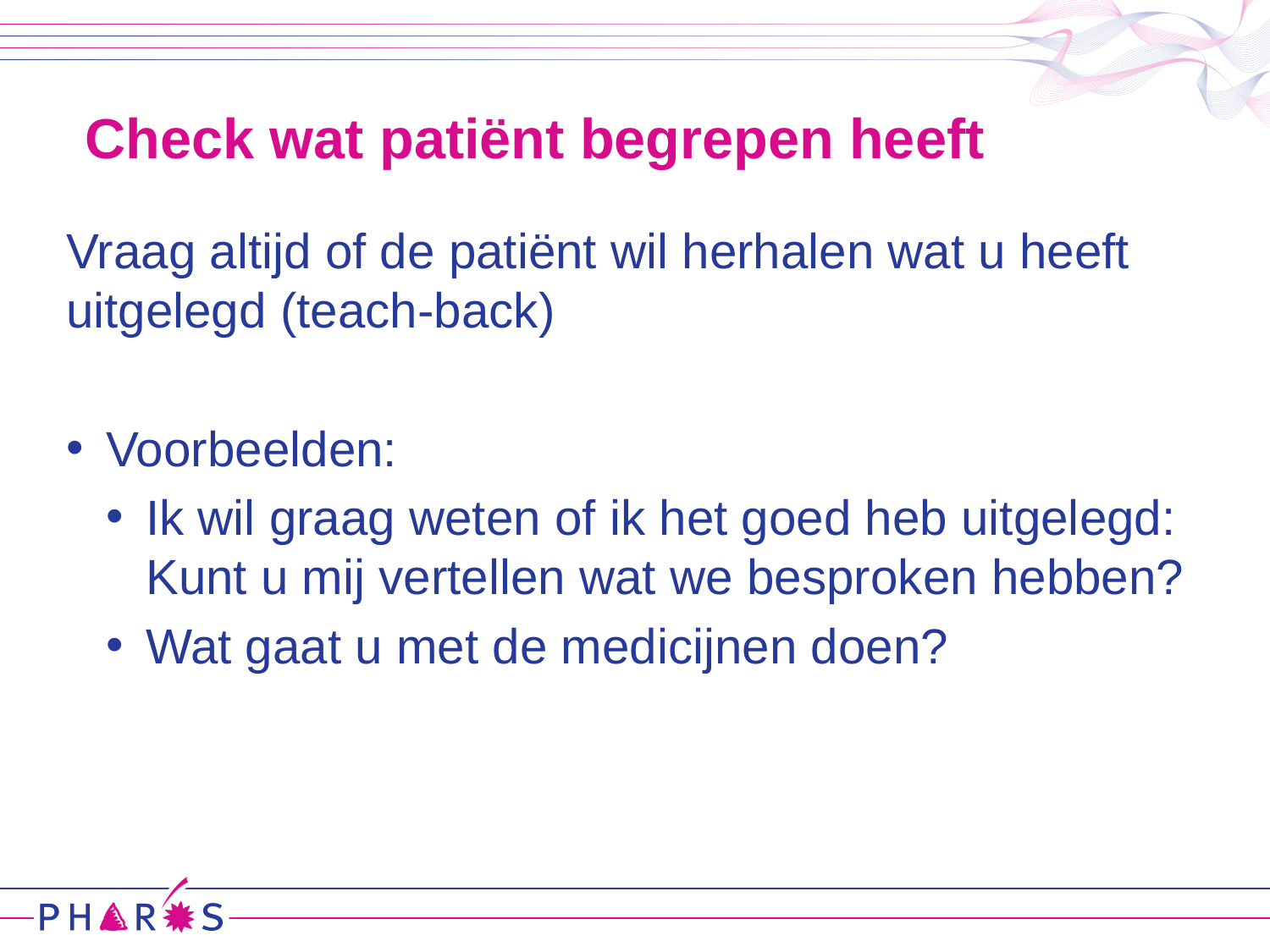

# Check wat patiënt begrepen heeft
Vraag altijd of de patiënt wil herhalen wat u heeft uitgelegd (teach-back)

Voorbeelden:
Ik wil graag weten of ik het goed heb uitgelegd: Kunt u mij vertellen wat we besproken hebben?
Wat gaat u met de medicijnen doen?